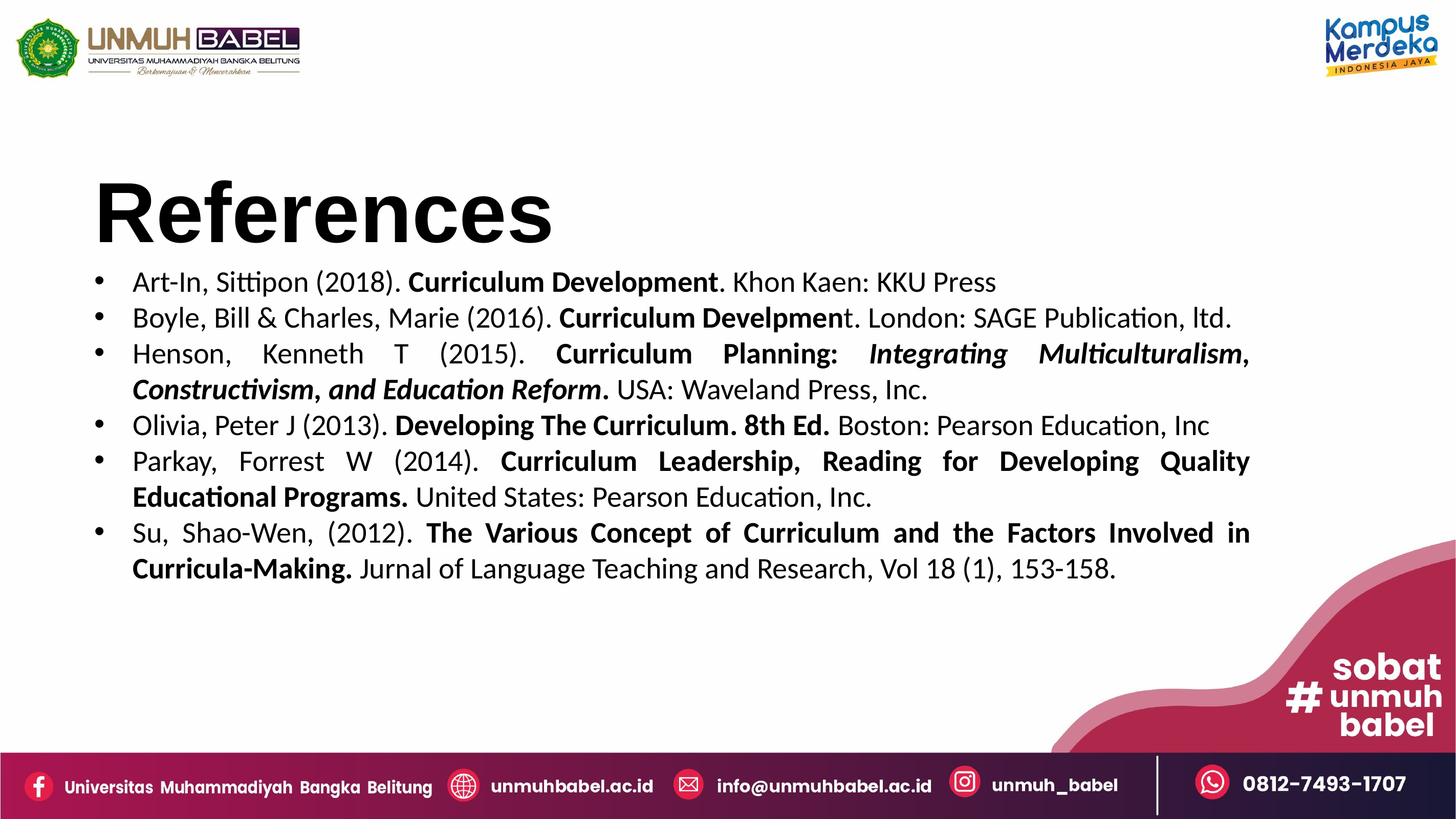

# References
Art-In, Sittipon (2018). Curriculum Development. Khon Kaen: KKU Press
Boyle, Bill & Charles, Marie (2016). Curriculum Develpment. London: SAGE Publication, ltd.
Henson, Kenneth T (2015). Curriculum Planning: Integrating Multiculturalism, Constructivism, and Education Reform. USA: Waveland Press, Inc.
Olivia, Peter J (2013). Developing The Curriculum. 8th Ed. Boston: Pearson Education, Inc
Parkay, Forrest W (2014). Curriculum Leadership, Reading for Developing Quality Educational Programs. United States: Pearson Education, Inc.
Su, Shao-Wen, (2012). The Various Concept of Curriculum and the Factors Involved in Curricula-Making. Jurnal of Language Teaching and Research, Vol 18 (1), 153-158.